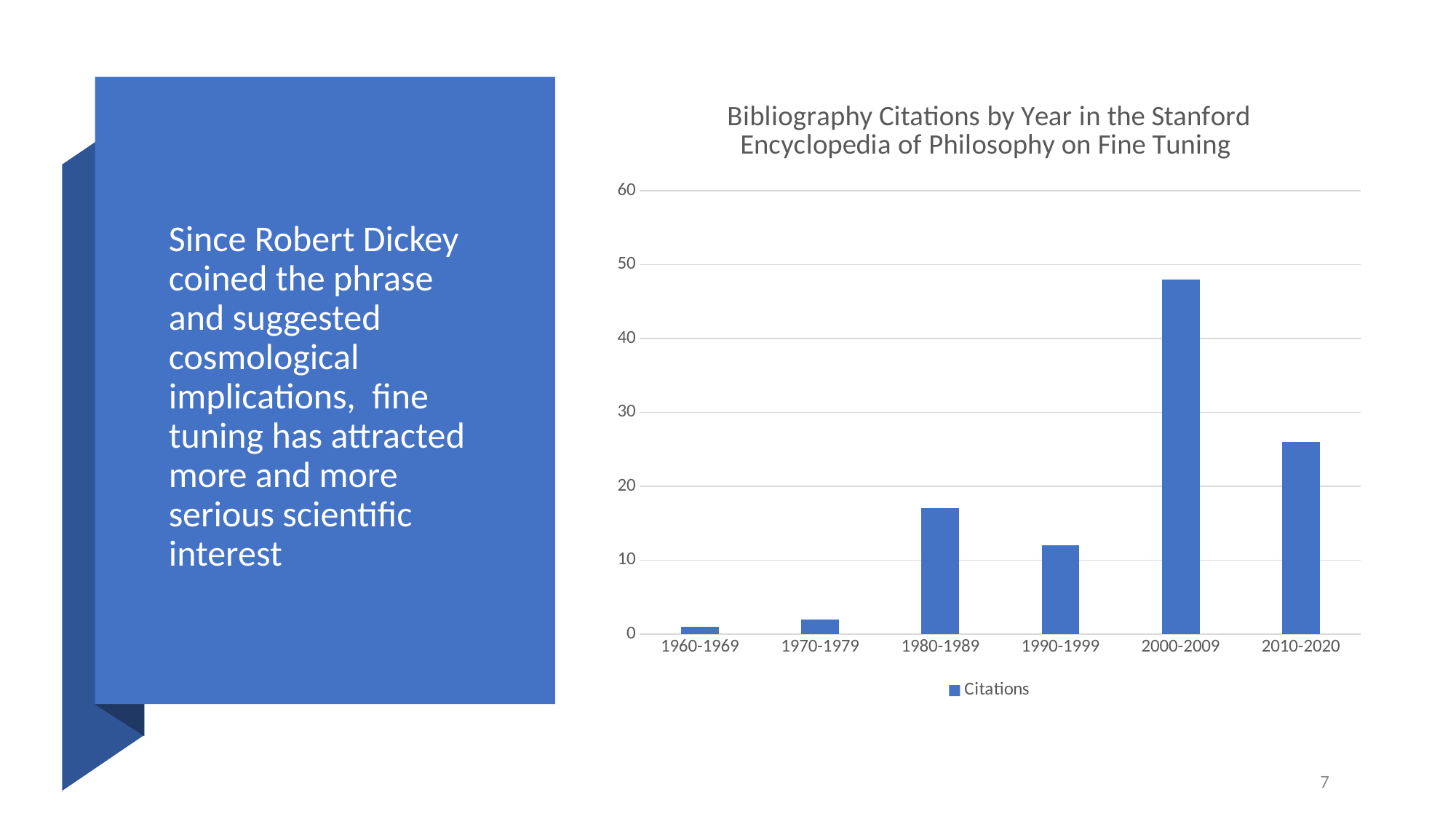

### Chart: Bibliography Citations by Year in the Stanford Encyclopedia of Philosophy on Fine Tuning

| Category | Citations |
|---|---|
| 1960-1969 | 1.0 |
| 1970-1979 | 2.0 |
| 1980-1989 | 17.0 |
| 1990-1999 | 12.0 |
| 2000-2009 | 48.0 |
| 2010-2020 | 26.0 |

# Since Robert Dickey coined the phrase and suggested cosmological implications,  fine tuning has attracted more and more serious scientific interest
7